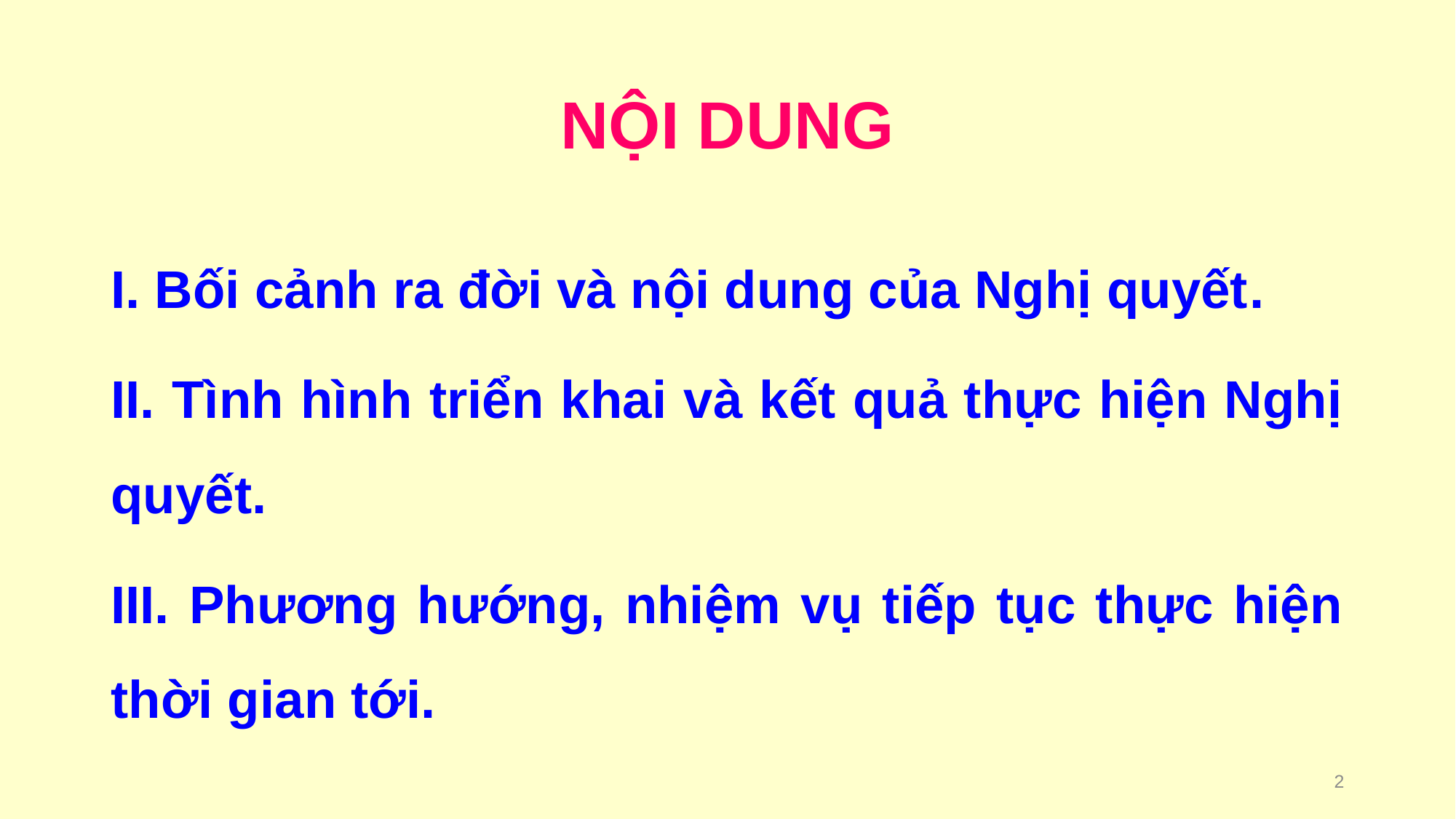

# NỘI DUNG
I. Bối cảnh ra đời và nội dung của Nghị quyết.
II. Tình hình triển khai và kết quả thực hiện Nghị quyết.
III. Phương hướng, nhiệm vụ tiếp tục thực hiện thời gian tới.
2